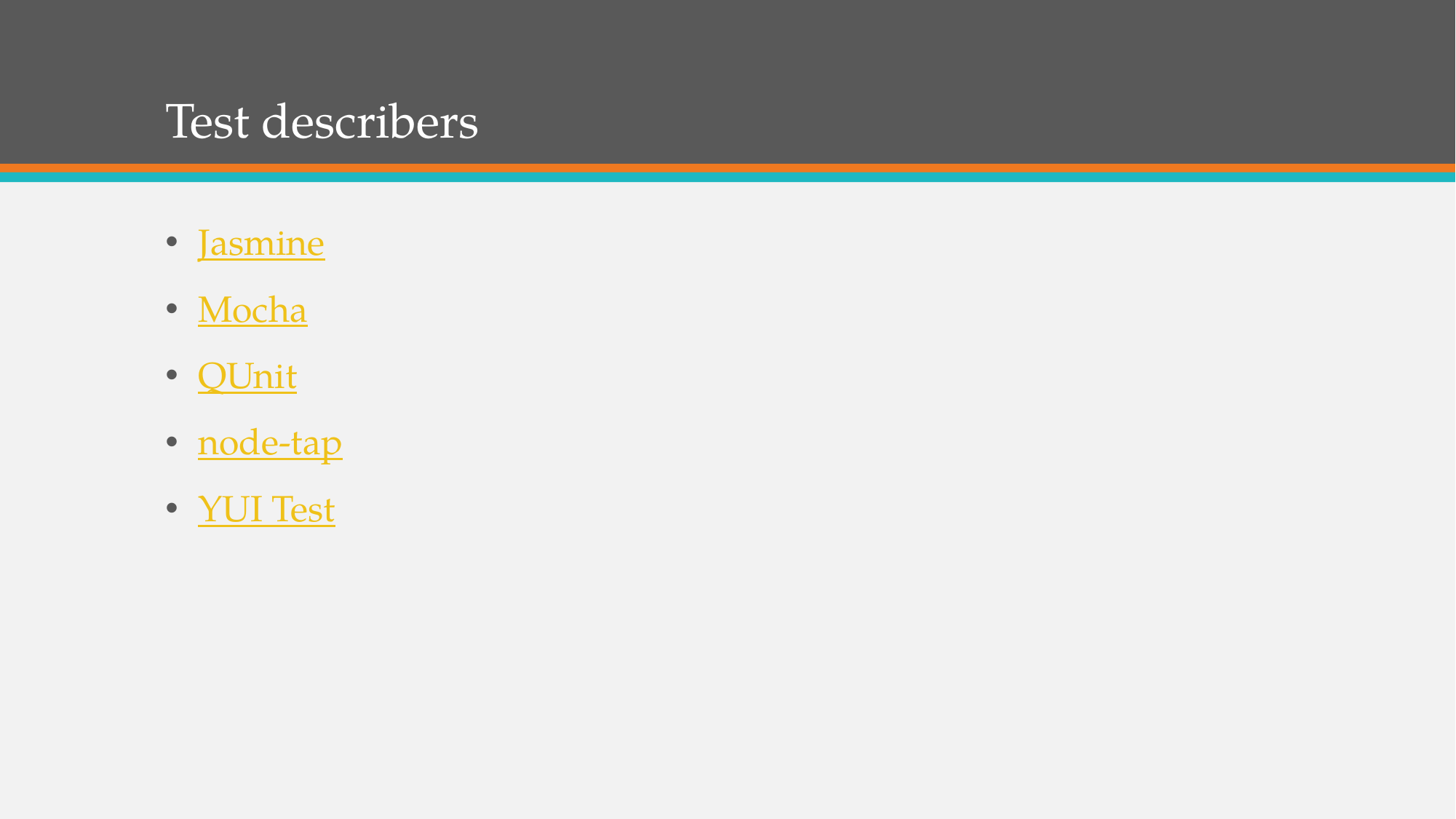

# Test describers
Jasmine
Mocha
QUnit
node-tap
YUI Test